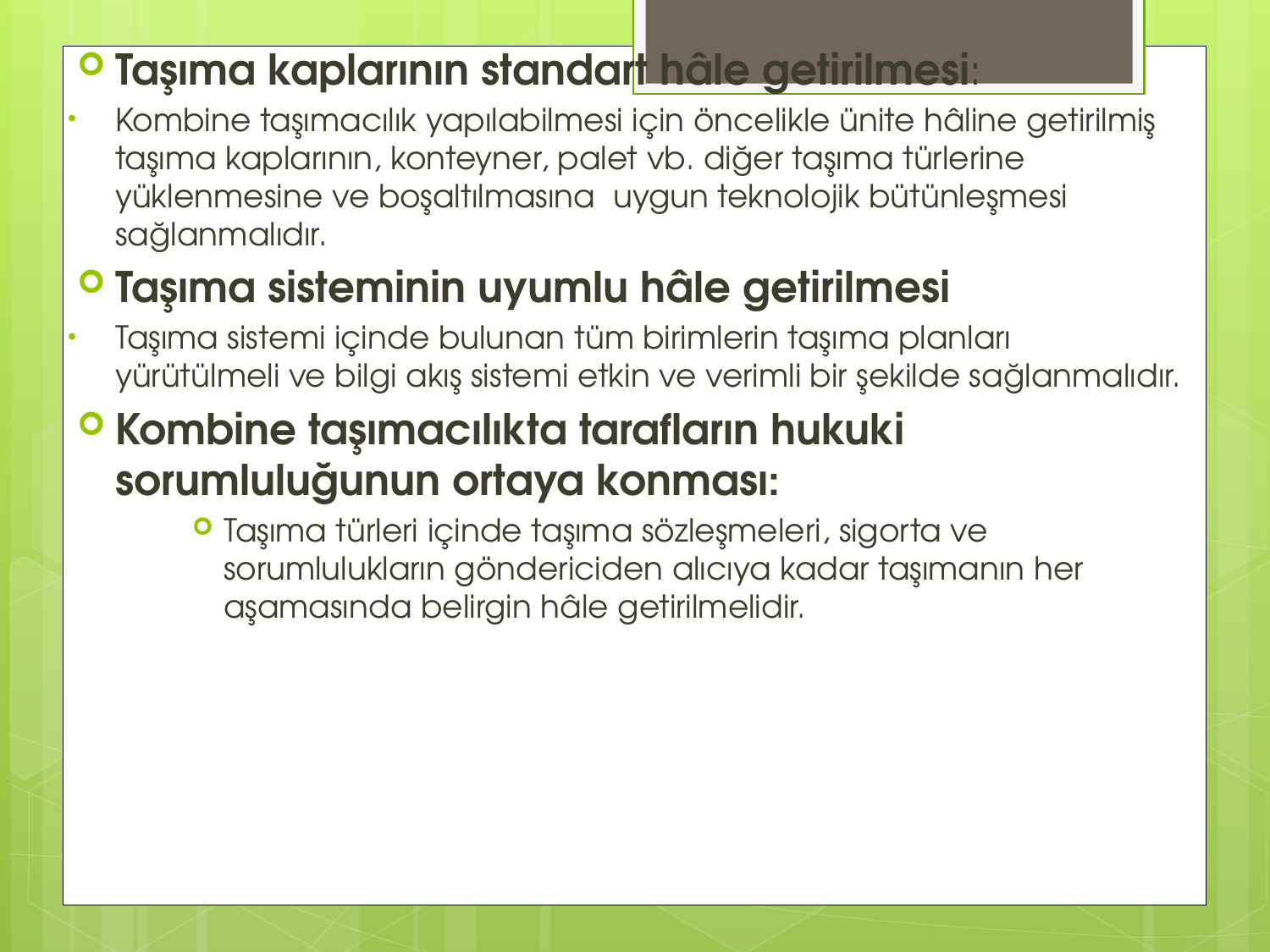

Taşıma kaplarının standart hâle getirilmesi:
Kombine taşımacılık yapılabilmesi için öncelikle ünite hâline getirilmiş taşıma kaplarının, konteyner, palet vb. diğer taşıma türlerine yüklenmesine ve boşaltılmasına  uygun teknolojik bütünleşmesi sağlanmalıdır.
Taşıma sisteminin uyumlu hâle getirilmesi
Taşıma sistemi içinde bulunan tüm birimlerin taşıma planları yürütülmeli ve bilgi akış sistemi etkin ve verimli bir şekilde sağlanmalıdır.
Kombine taşımacılıkta tarafların hukuki sorumluluğunun ortaya konması:
Taşıma türleri içinde taşıma sözleşmeleri, sigorta ve sorumlulukların göndericiden alıcıya kadar taşımanın her aşamasında belirgin hâle getirilmelidir.

#